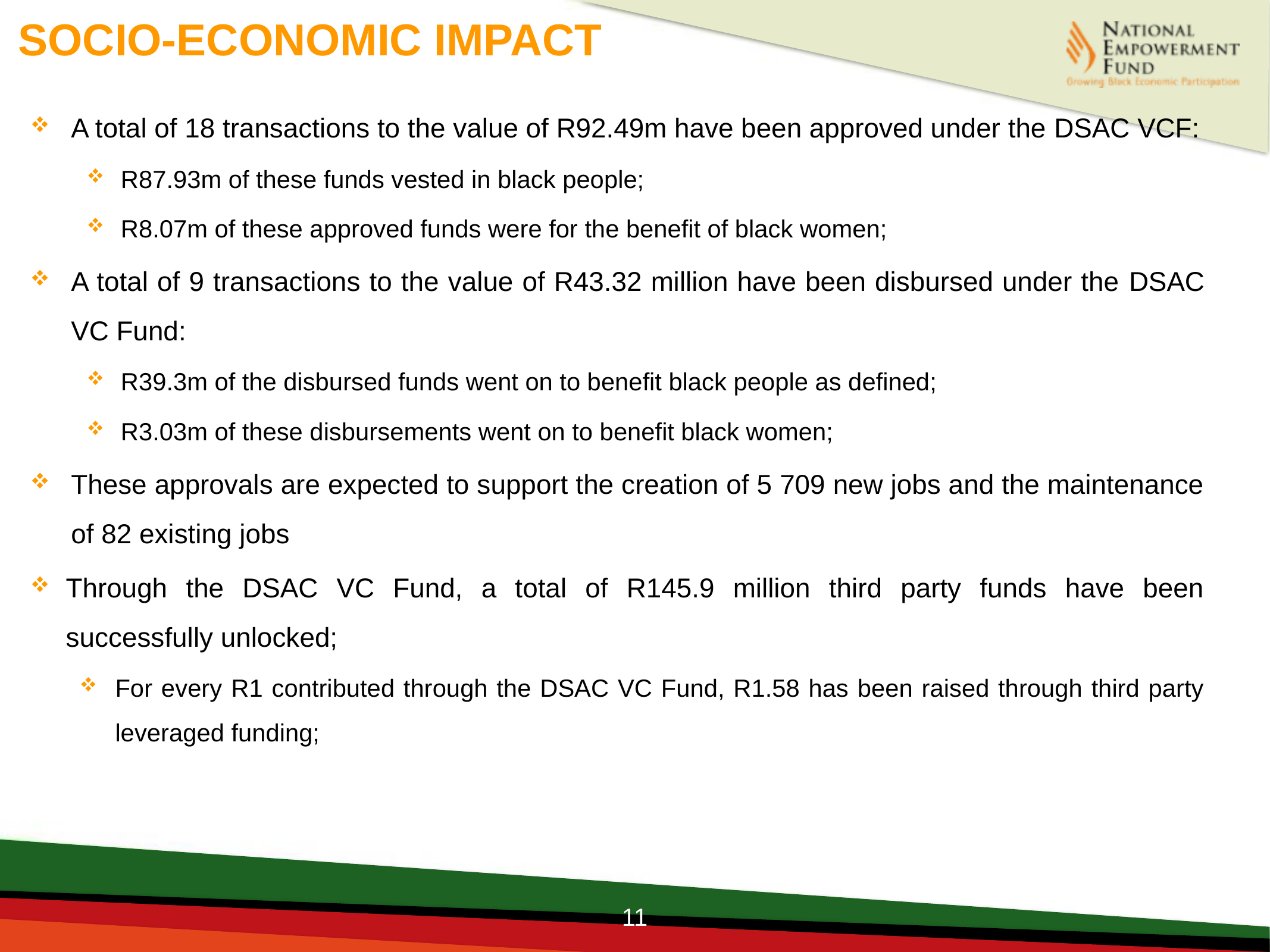

# SOCIO-ECONOMIC IMPACT
A total of 18 transactions to the value of R92.49m have been approved under the DSAC VCF:
R87.93m of these funds vested in black people;
R8.07m of these approved funds were for the benefit of black women;
A total of 9 transactions to the value of R43.32 million have been disbursed under the DSAC VC Fund:
R39.3m of the disbursed funds went on to benefit black people as defined;
R3.03m of these disbursements went on to benefit black women;
These approvals are expected to support the creation of 5 709 new jobs and the maintenance of 82 existing jobs
Through the DSAC VC Fund, a total of R145.9 million third party funds have been successfully unlocked;
For every R1 contributed through the DSAC VC Fund, R1.58 has been raised through third party leveraged funding;

11